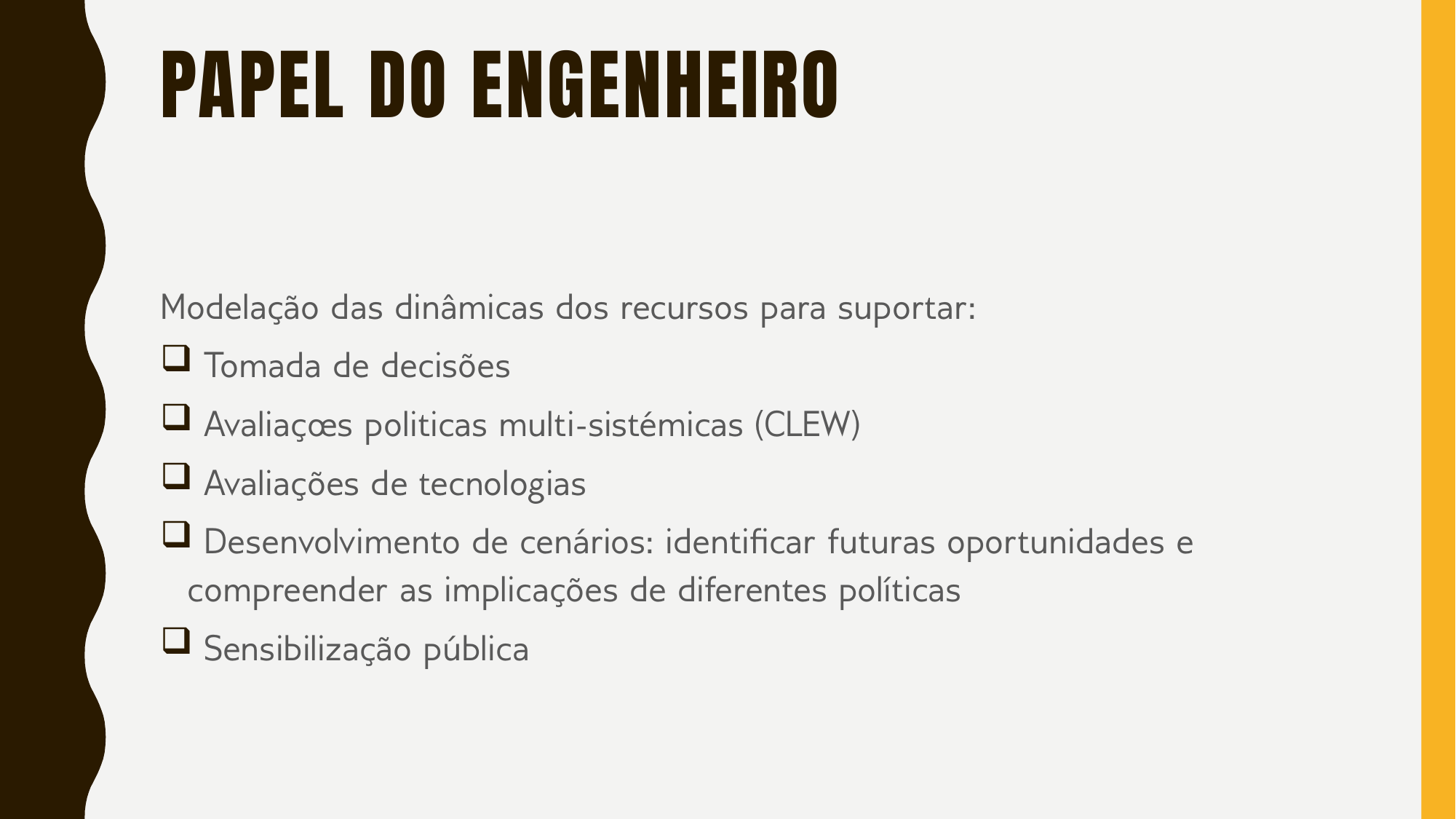

# PAPEL DO ENGENHEIRO
Modelação das dinâmicas dos recursos para suportar:
 Tomada de decisões
 Avaliaçoes politicas multi-sistémicas (CLEW)
 Avaliações de tecnologias
 Desenvolvimento de cenários: identificar futuras oportunidades e compreender as implicações de diferentes políticas
 Sensibilização pública